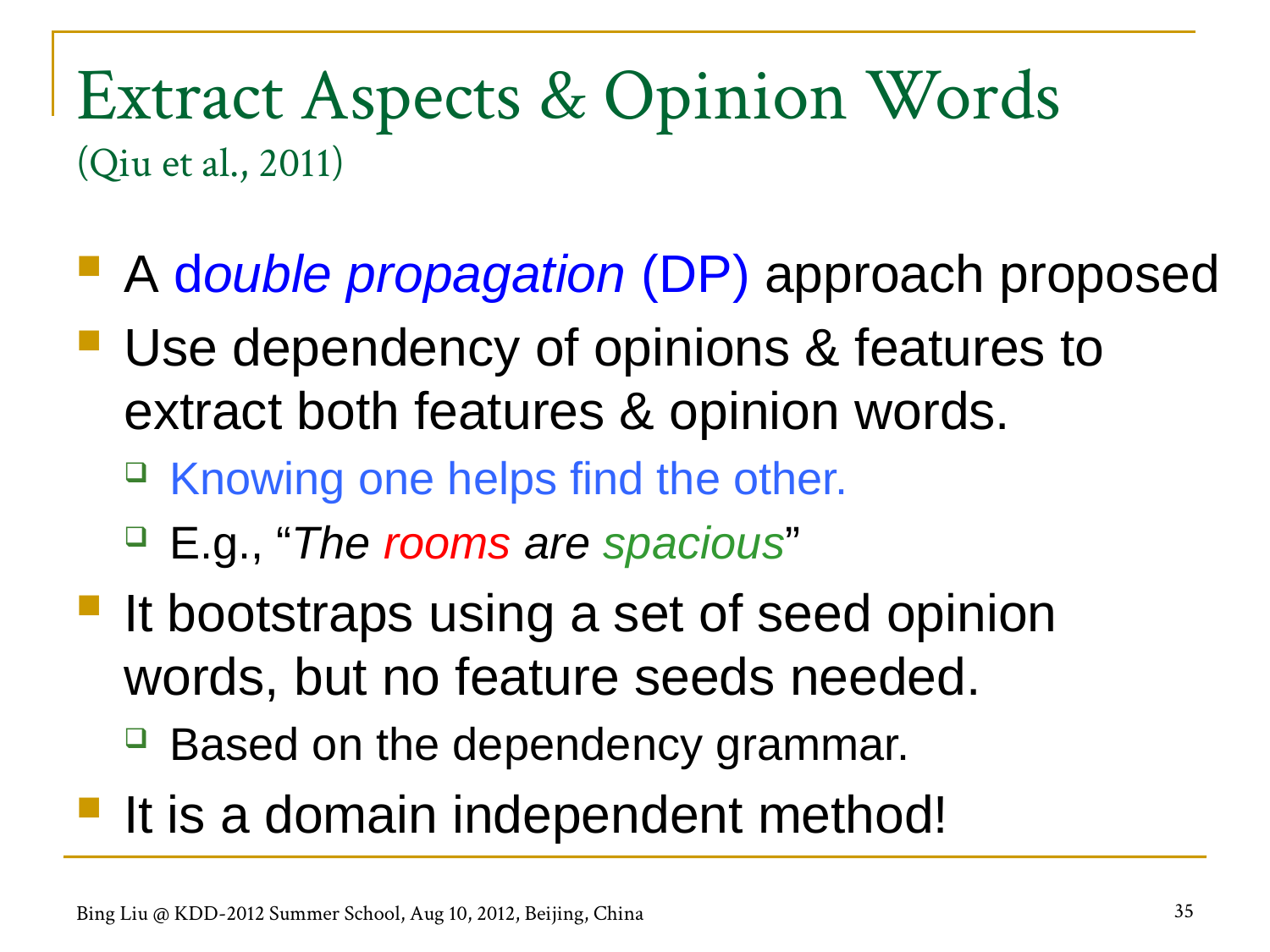

# Extract Aspects & Opinion Words (Qiu et al., 2011)
A double propagation (DP) approach proposed
Use dependency of opinions & features to extract both features & opinion words.
Knowing one helps find the other.
E.g., “The rooms are spacious”
It bootstraps using a set of seed opinion words, but no feature seeds needed.
Based on the dependency grammar.
It is a domain independent method!

35
Bing Liu @ KDD-2012 Summer School, Aug 10, 2012, Beijing, China